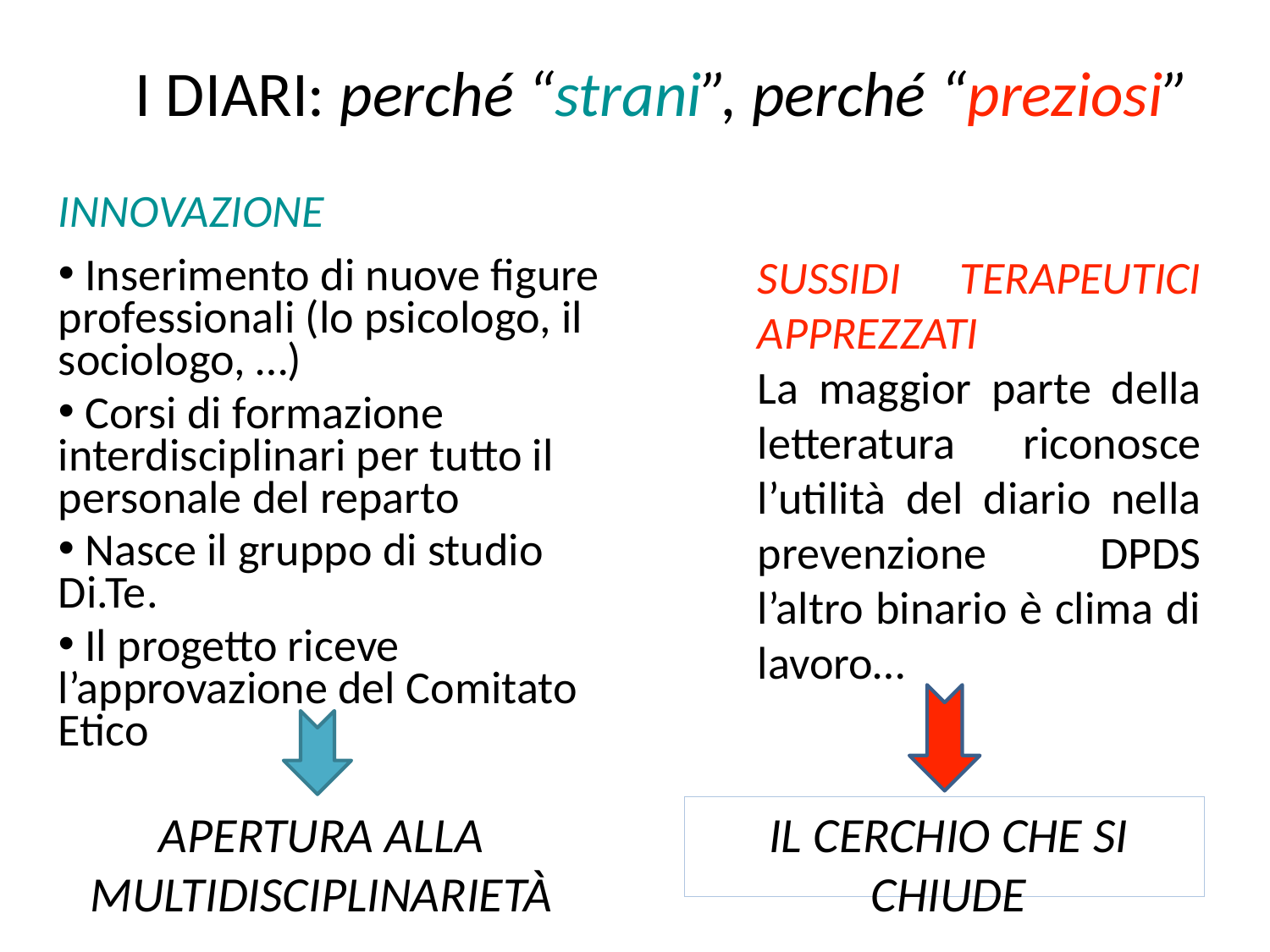

I DIARI: perché “strani”, perché “preziosi”
INNOVAZIONE
 Inserimento di nuove figure professionali (lo psicologo, il sociologo, …)
 Corsi di formazione interdisciplinari per tutto il personale del reparto
 Nasce il gruppo di studio Di.Te.
 Il progetto riceve l’approvazione del Comitato Etico
SUSSIDI TERAPEUTICI APPREZZATI
La maggior parte della letteratura riconosce l’utilità del diario nella prevenzione  DPDS l’altro binario è clima di lavoro…

Apertura alla multidisciplinarietà
Il cerchio che si chiude